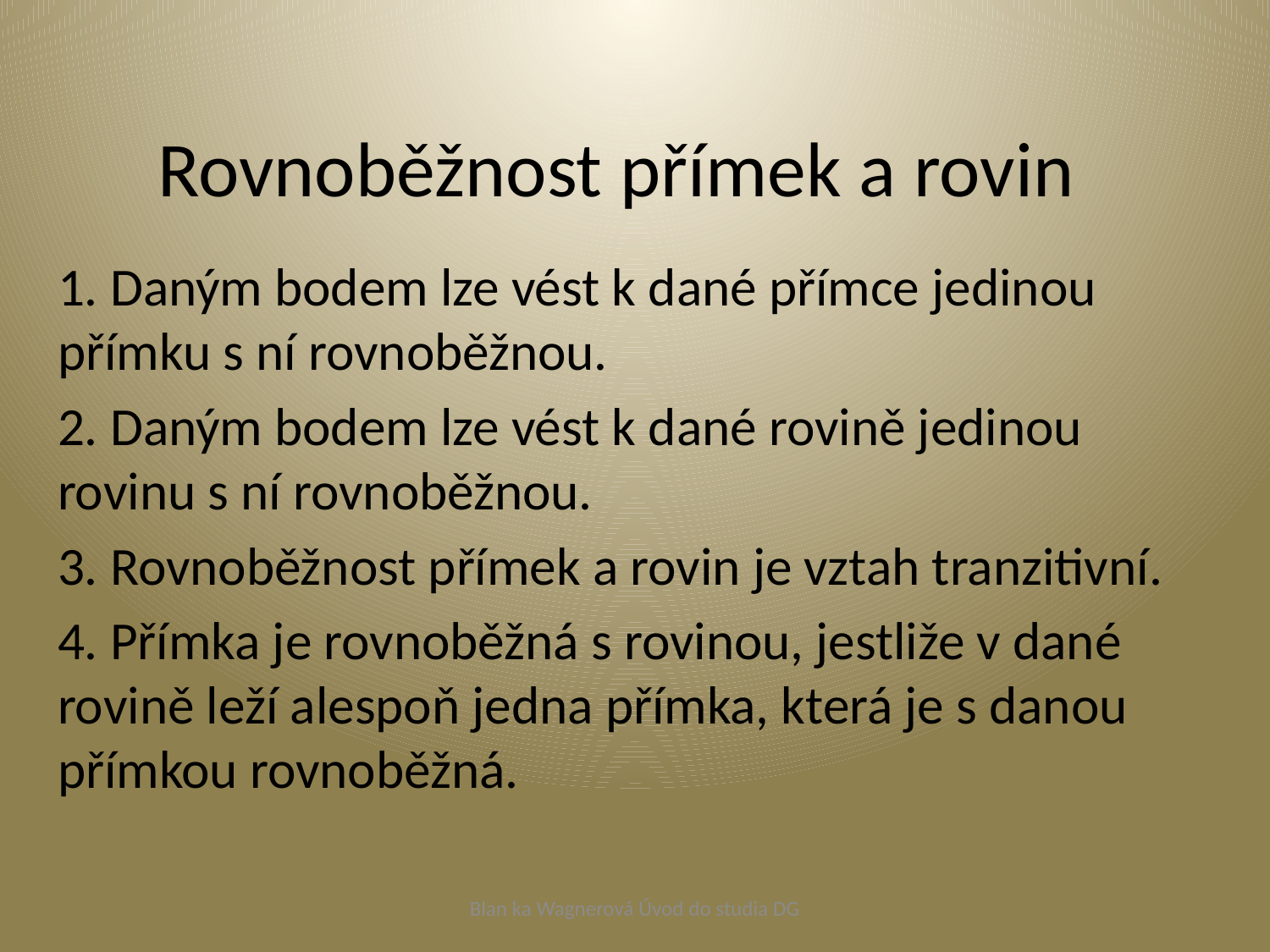

# Rovnoběžnost přímek a rovin
1. Daným bodem lze vést k dané přímce jedinou přímku s ní rovnoběžnou.
2. Daným bodem lze vést k dané rovině jedinou rovinu s ní rovnoběžnou.
3. Rovnoběžnost přímek a rovin je vztah tranzitivní.
4. Přímka je rovnoběžná s rovinou, jestliže v dané rovině leží alespoň jedna přímka, která je s danou přímkou rovnoběžná.

Blan ka Wagnerová Úvod do studia DG